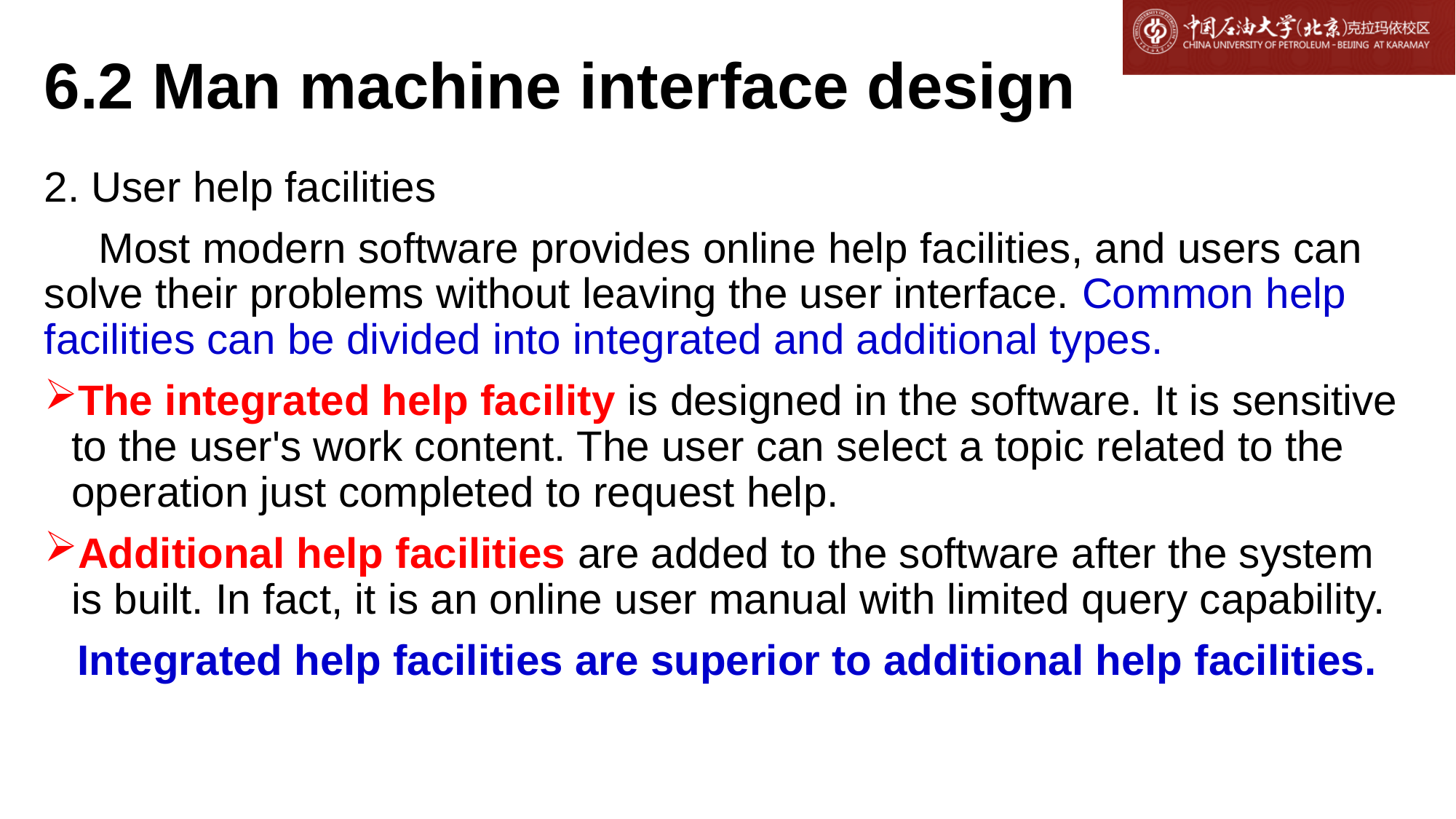

# 6.2 Man machine interface design
2. User help facilities
Most modern software provides online help facilities, and users can solve their problems without leaving the user interface. Common help facilities can be divided into integrated and additional types.
The integrated help facility is designed in the software. It is sensitive to the user's work content. The user can select a topic related to the operation just completed to request help.
Additional help facilities are added to the software after the system is built. In fact, it is an online user manual with limited query capability.
Integrated help facilities are superior to additional help facilities.